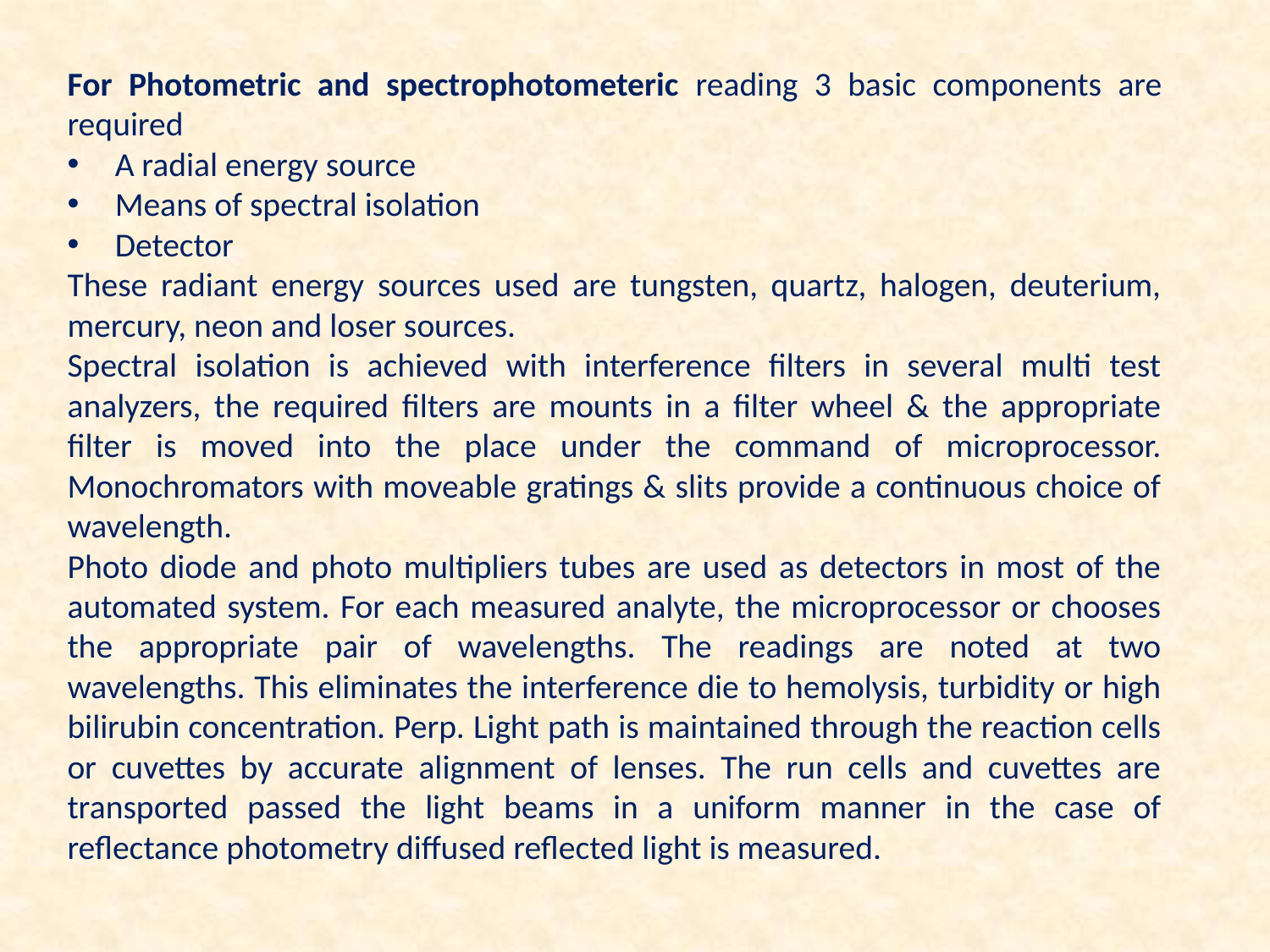

For Photometric and spectrophotometeric reading 3 basic components are required
A radial energy source
Means of spectral isolation
Detector
These radiant energy sources used are tungsten, quartz, halogen, deuterium, mercury, neon and loser sources.
Spectral isolation is achieved with interference filters in several multi test analyzers, the required filters are mounts in a filter wheel & the appropriate filter is moved into the place under the command of microprocessor. Monochromators with moveable gratings & slits provide a continuous choice of wavelength.
Photo diode and photo multipliers tubes are used as detectors in most of the automated system. For each measured analyte, the microprocessor or chooses the appropriate pair of wavelengths. The readings are noted at two wavelengths. This eliminates the interference die to hemolysis, turbidity or high bilirubin concentration. Perp. Light path is maintained through the reaction cells or cuvettes by accurate alignment of lenses. The run cells and cuvettes are transported passed the light beams in a uniform manner in the case of reflectance photometry diffused reflected light is measured.